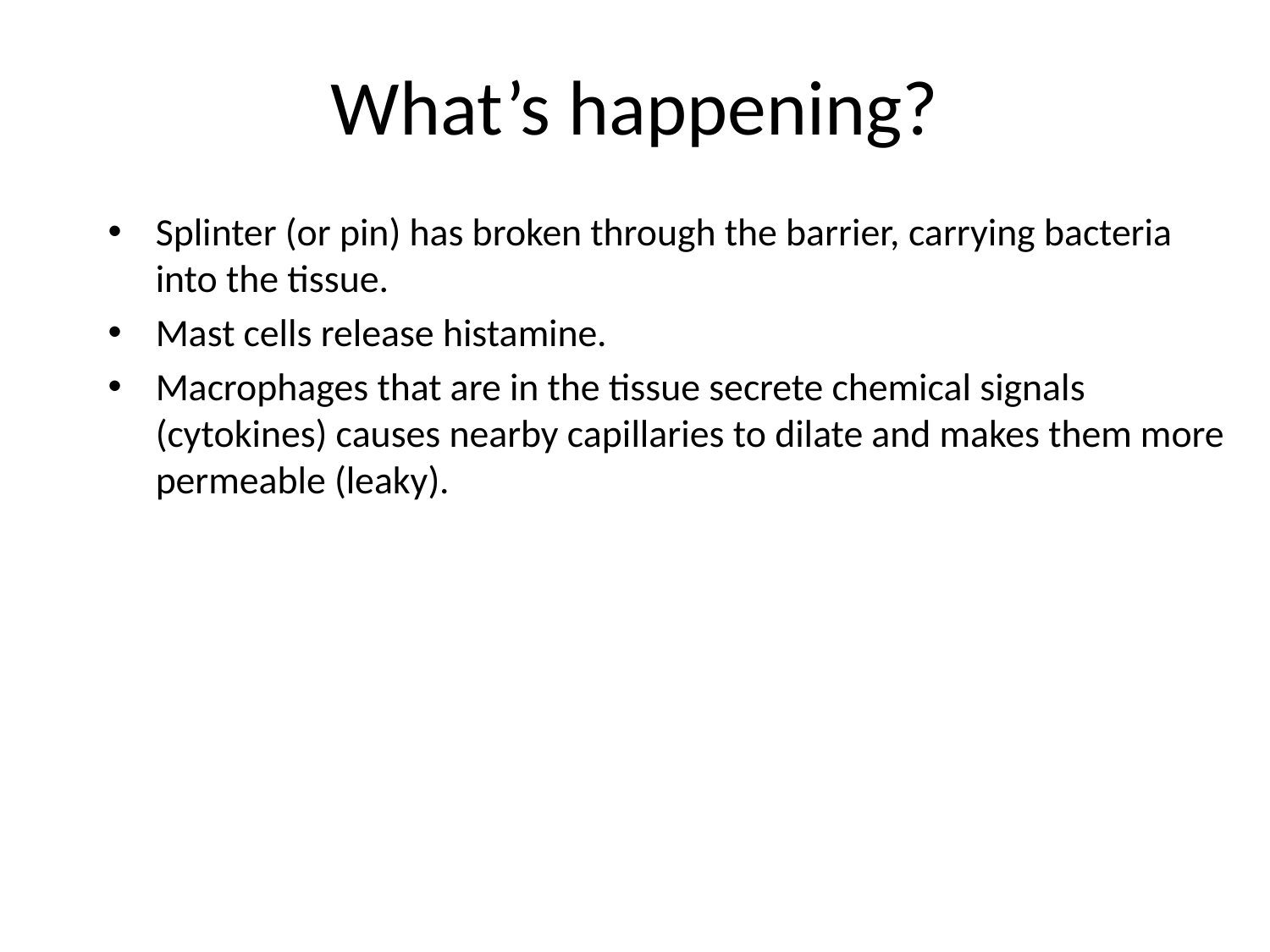

# What’s happening?
Splinter (or pin) has broken through the barrier, carrying bacteria into the tissue.
Mast cells release histamine.
Macrophages that are in the tissue secrete chemical signals (cytokines) causes nearby capillaries to dilate and makes them more permeable (leaky).